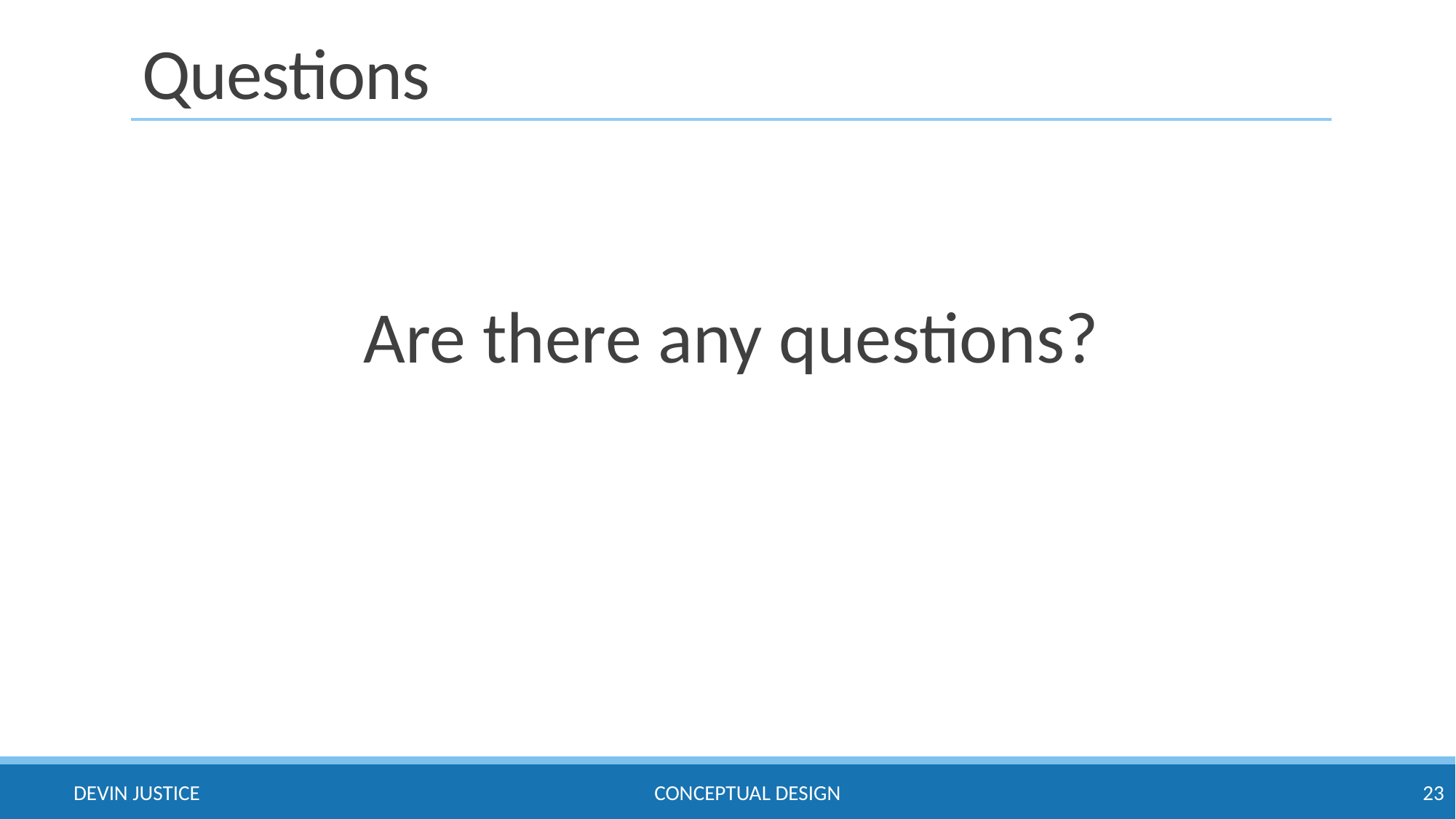

# Questions
Are there any questions?
Conceptual design
Devin justice
23